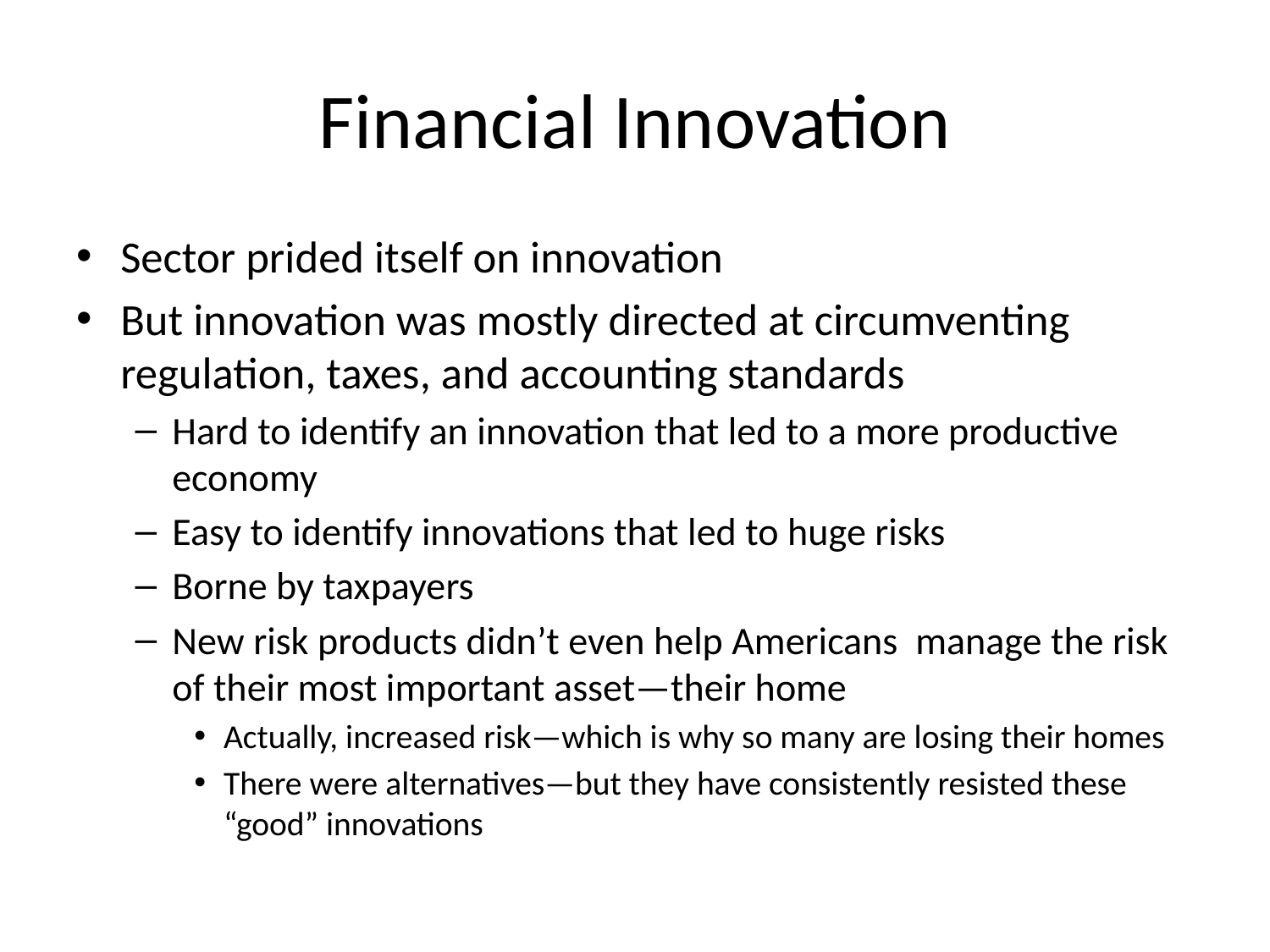

# Financial Innovation
Sector prided itself on innovation
But innovation was mostly directed at circumventing regulation, taxes, and accounting standards
Hard to identify an innovation that led to a more productive economy
Easy to identify innovations that led to huge risks
Borne by taxpayers
New risk products didn’t even help Americans  manage the risk of their most important asset—their home
Actually, increased risk—which is why so many are losing their homes
There were alternatives—but they have consistently resisted these “good” innovations